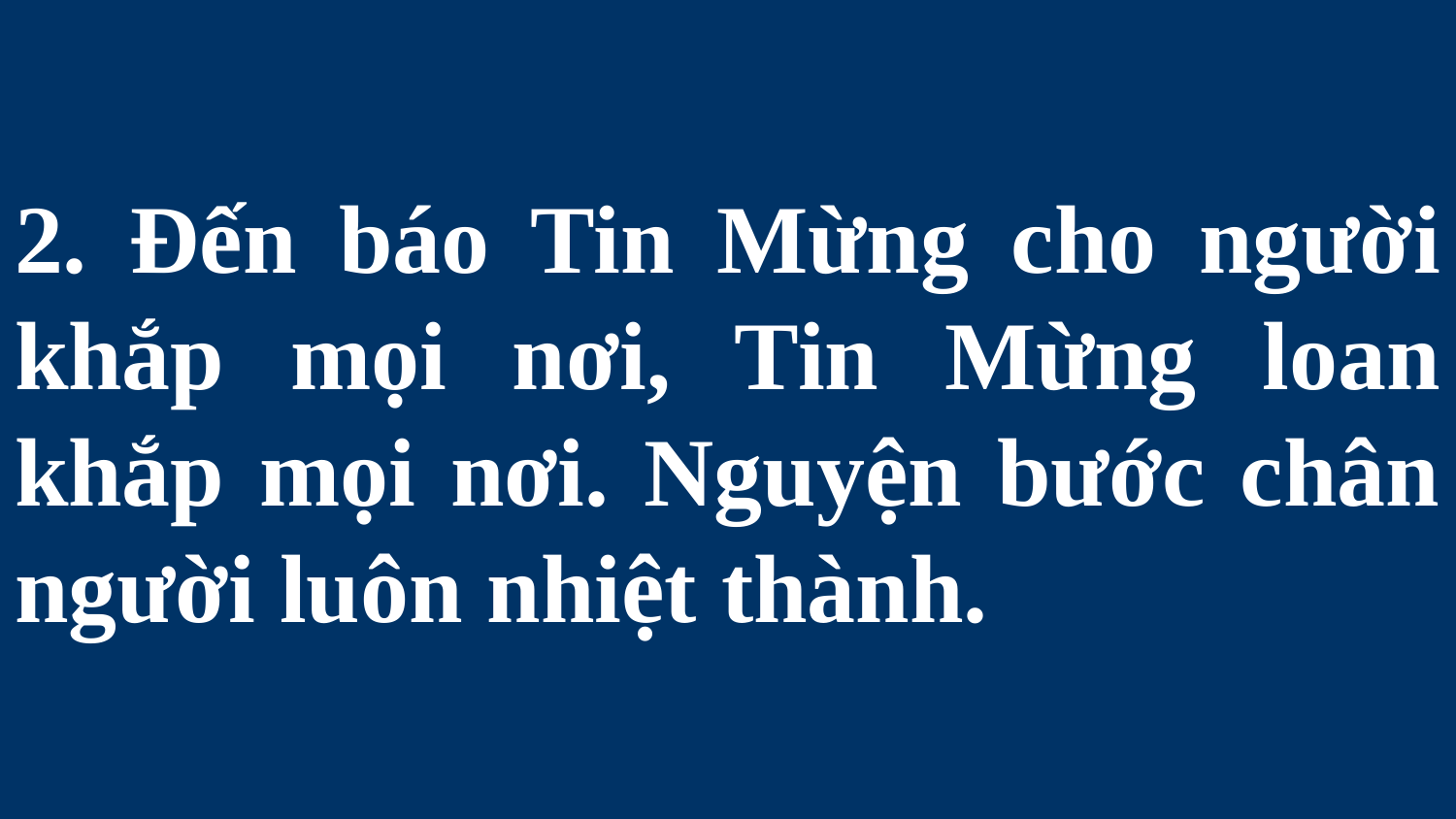

# 2. Đến báo Tin Mừng cho người khắp mọi nơi, Tin Mừng loan khắp mọi nơi. Nguyện bước chân người luôn nhiệt thành.